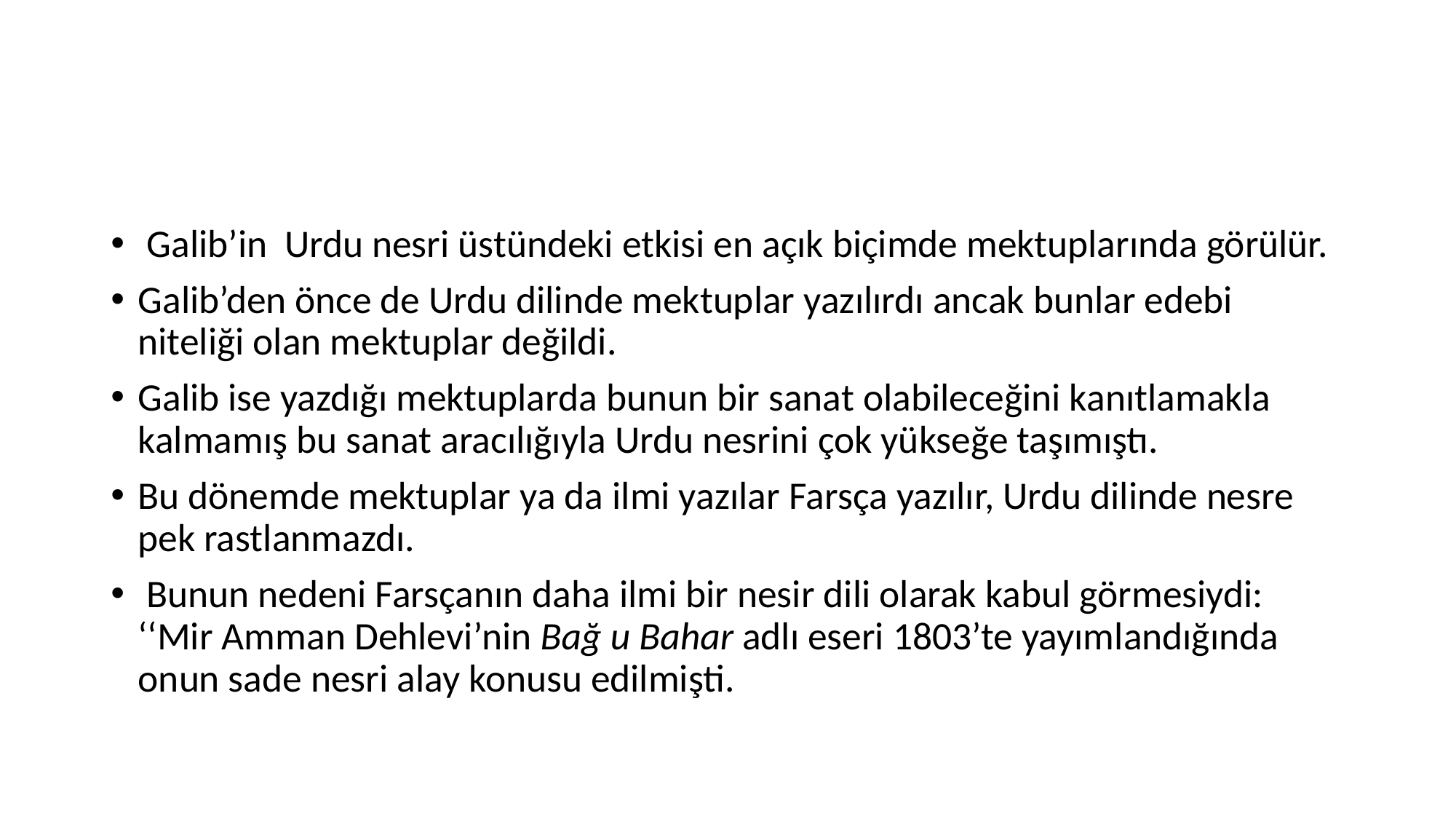

#
 Galib’in  Urdu nesri üstündeki etkisi en açık biçimde mektuplarında görülür.
Galib’den önce de Urdu dilinde mektuplar yazılırdı ancak bunlar edebi niteliği olan mektuplar değildi.
Galib ise yazdığı mektuplarda bunun bir sanat olabileceğini kanıtlamakla kalmamış bu sanat aracılığıyla Urdu nesrini çok yükseğe taşımıştı.
Bu dönemde mektuplar ya da ilmi yazılar Farsça yazılır, Urdu dilinde nesre pek rastlanmazdı.
 Bunun nedeni Farsçanın daha ilmi bir nesir dili olarak kabul görmesiydi: ‘‘Mir Amman Dehlevi’nin Bağ u Bahar adlı eseri 1803’te yayımlandığında onun sade nesri alay konusu edilmişti.